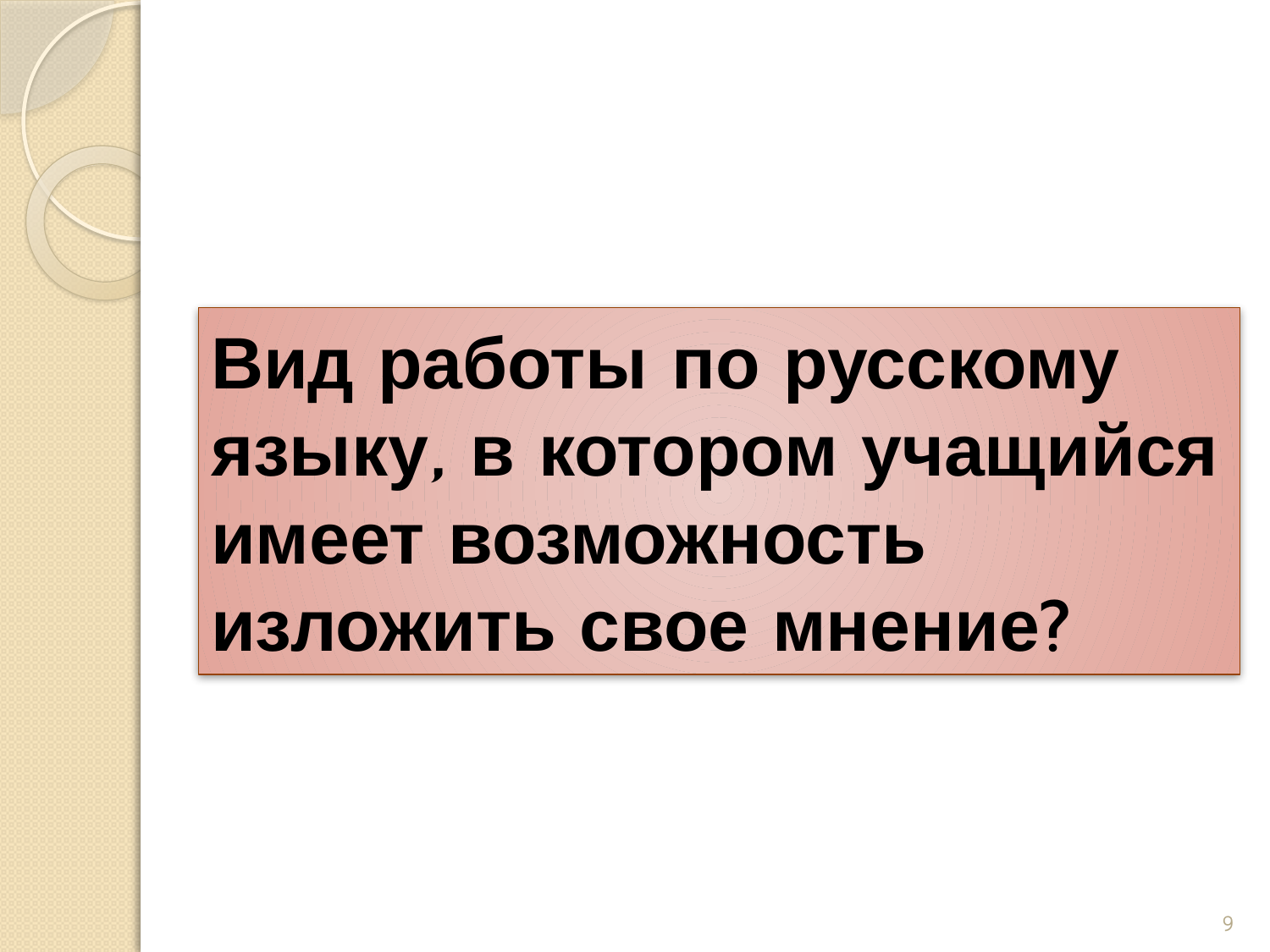

# Вид работы по русскому языку, в котором учащийся имеет возможность изложить свое мнение?

9